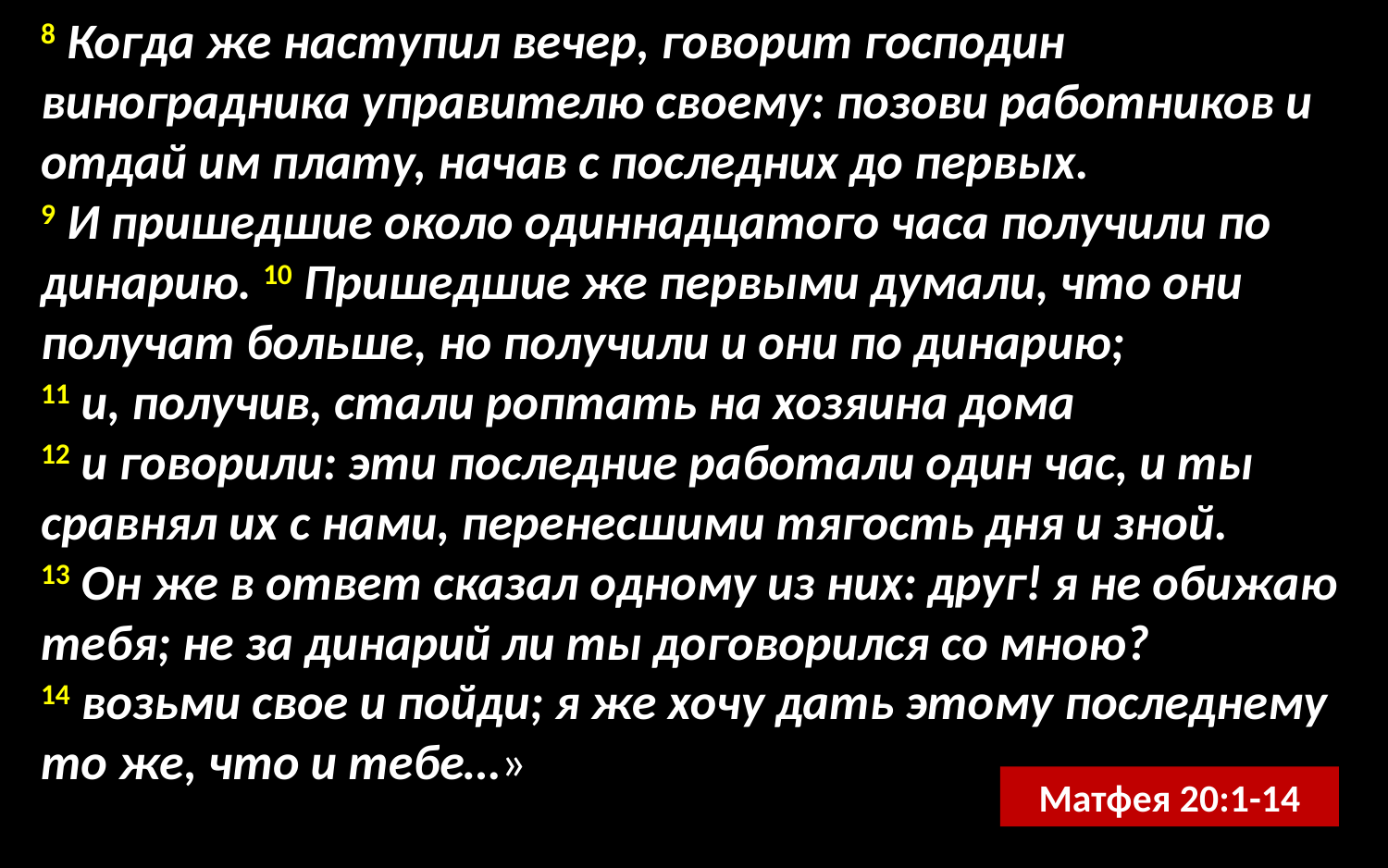

8 Когда же наступил вечер, говорит господин виноградника управителю своему: позови работников и отдай им плату, начав с последних до первых.
9 И пришедшие около одиннадцатого часа получили по динарию. 10 Пришедшие же первыми думали, что они получат больше, но получили и они по динарию;
11 и, получив, стали роптать на хозяина дома
12 и говорили: эти последние работали один час, и ты сравнял их с нами, перенесшими тягость дня и зной.
13 Он же в ответ сказал одному из них: друг! я не обижаю тебя; не за динарий ли ты договорился со мною?
14 возьми свое и пойди; я же хочу дать этому последнему то же, что и тебе…»
Матфея 20:1-14